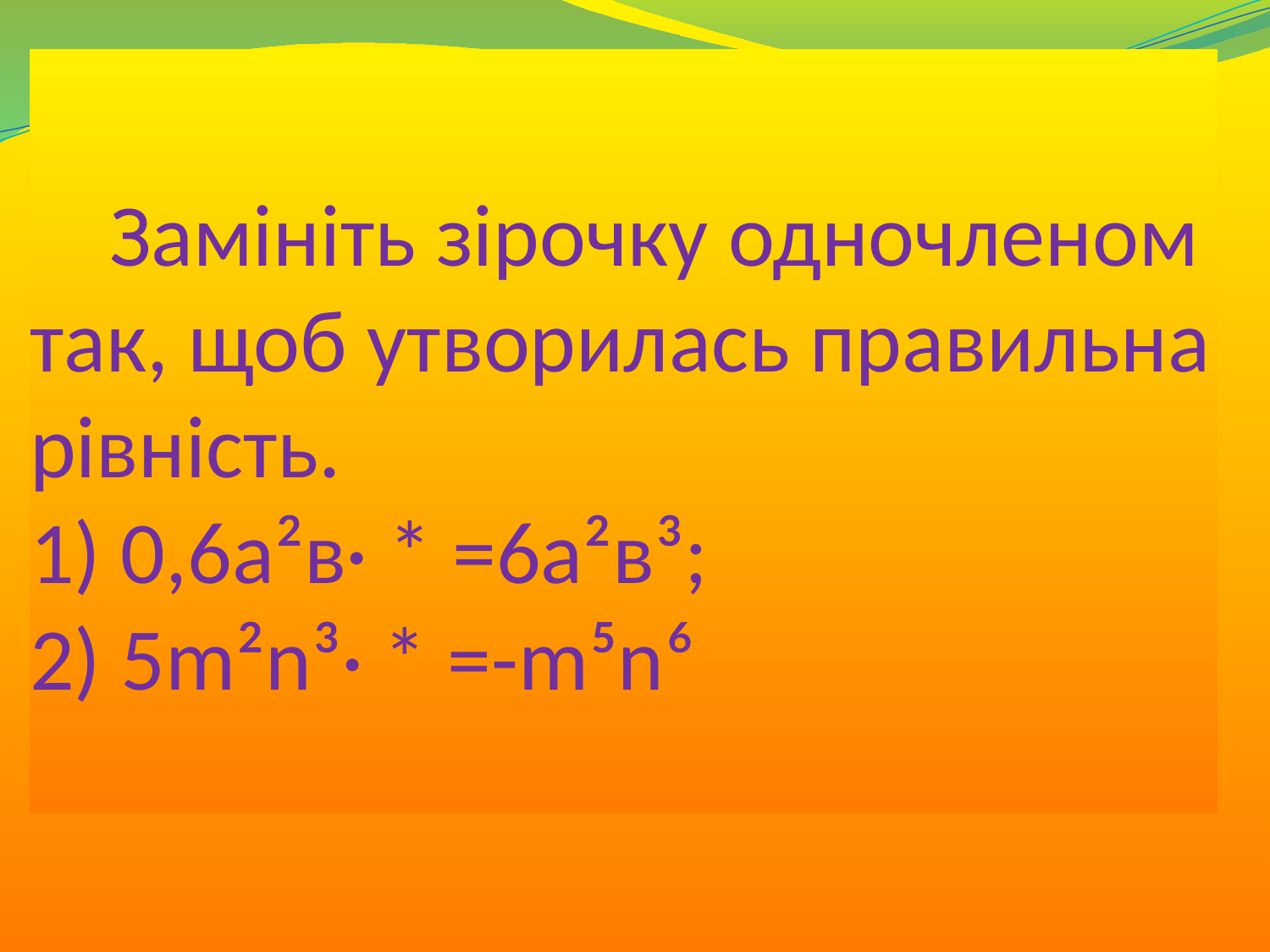

# Замініть зірочку одночленом так, щоб утворилась правильна рівність. 1) 0,6а²в· * =6а²в³; 2) 5m²n³· * =-m⁵n⁶